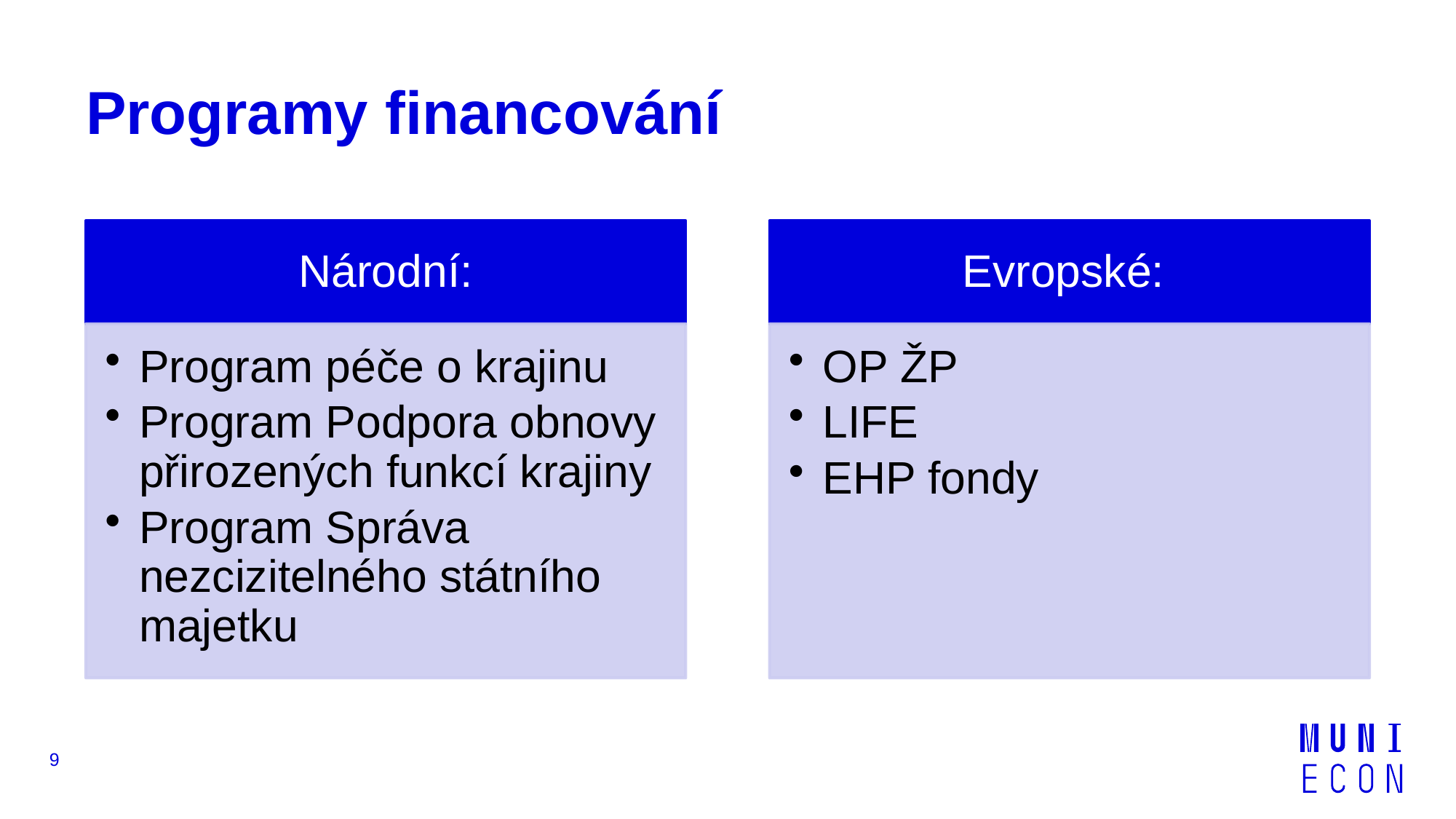

# Programy financování
Národní:
Program péče o krajinu
Program Podpora obnovy přirozených funkcí krajiny
Program Správa nezcizitelného státního majetku
Evropské:
OP ŽP
LIFE
EHP fondy
9